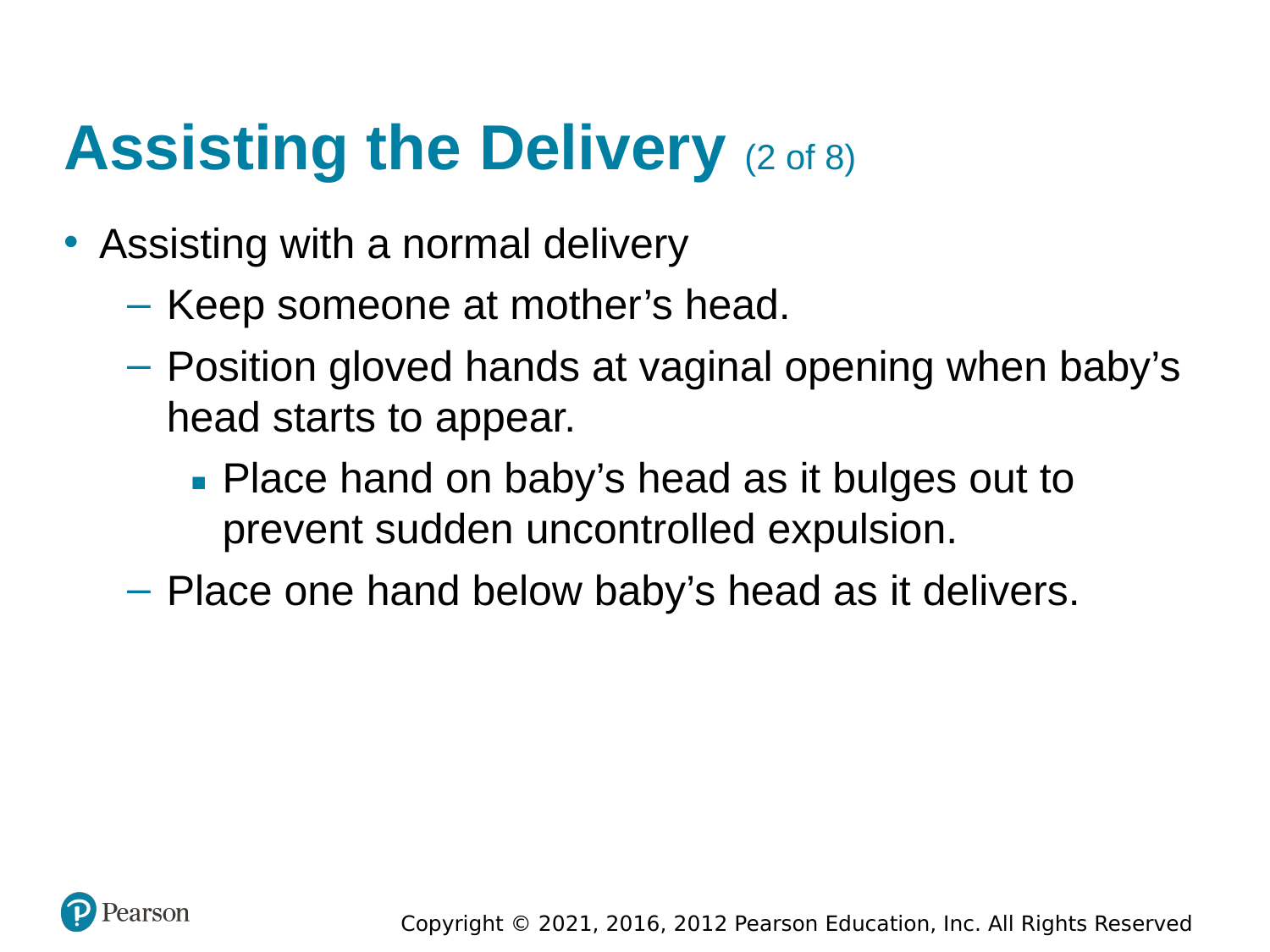

# Assisting the Delivery (2 of 8)
Assisting with a normal delivery
Keep someone at mother’s head.
Position gloved hands at vaginal opening when baby’s head starts to appear.
Place hand on baby’s head as it bulges out to prevent sudden uncontrolled expulsion.
Place one hand below baby’s head as it delivers.